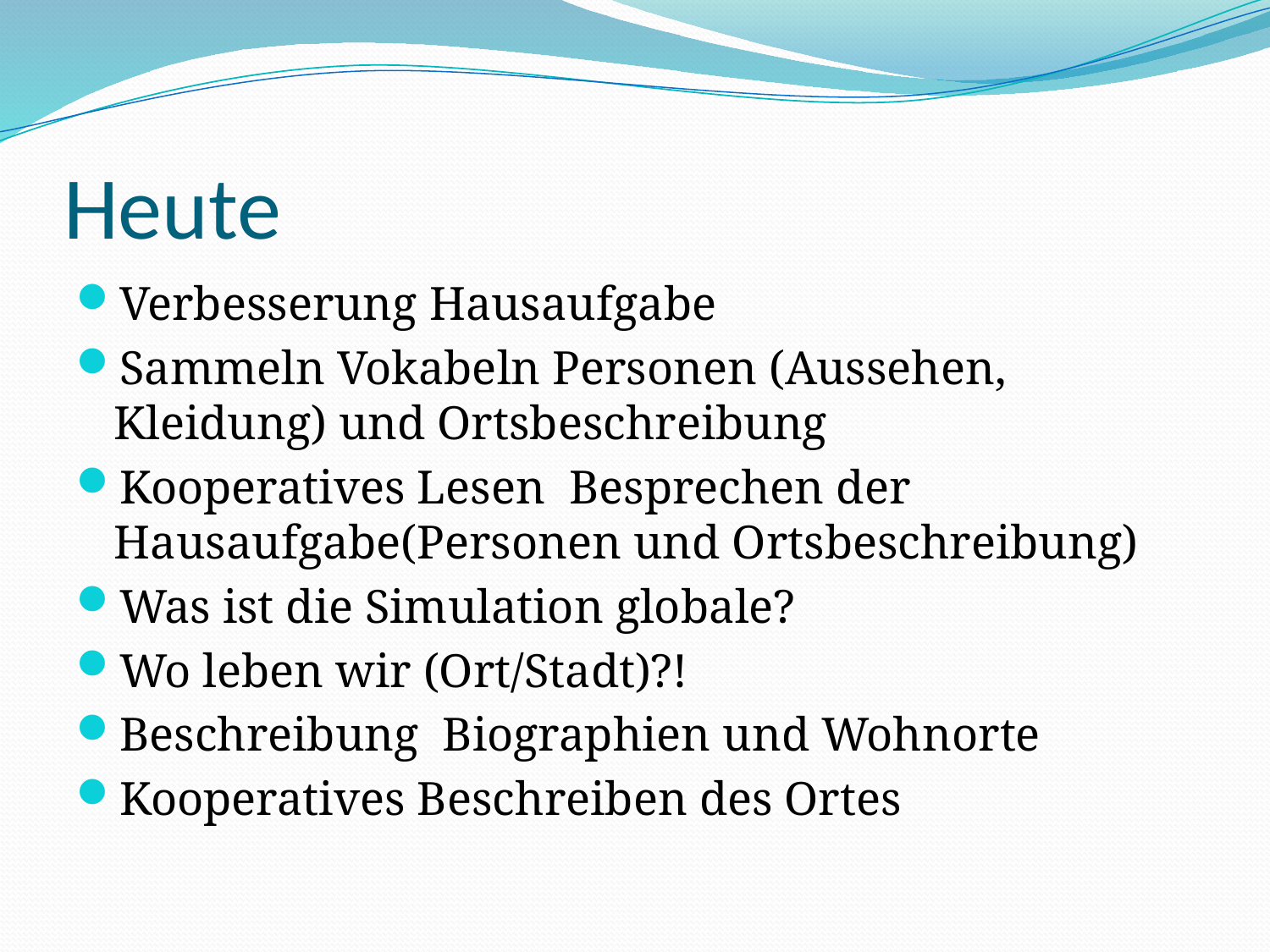

# Heute
Verbesserung Hausaufgabe
Sammeln Vokabeln Personen (Aussehen, Kleidung) und Ortsbeschreibung
Kooperatives Lesen  Besprechen der Hausaufgabe(Personen und Ortsbeschreibung)
Was ist die Simulation globale?
Wo leben wir (Ort/Stadt)?!
Beschreibung  Biographien und Wohnorte
Kooperatives Beschreiben des Ortes